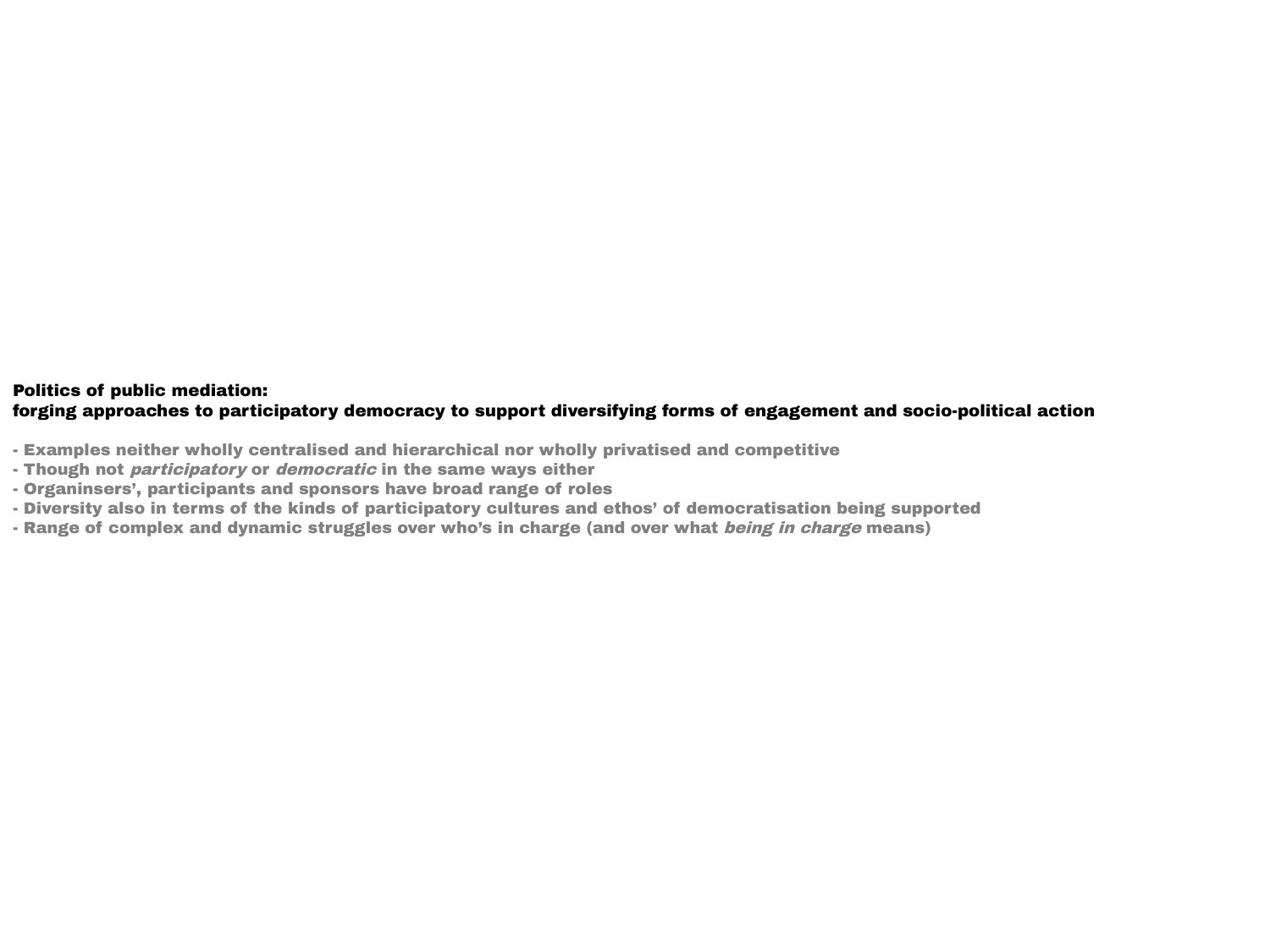

# Politics of public mediation: forging approaches to participatory democracy to support diversifying forms of engagement and socio-political action - Examples neither wholly centralised and hierarchical nor wholly privatised and competitive - Though not participatory or democratic in the same ways either - Organinsers’, participants and sponsors have broad range of roles - Diversity also in terms of the kinds of participatory cultures and ethos’ of democratisation being supported - Range of complex and dynamic struggles over who’s in charge (and over what being in charge means)